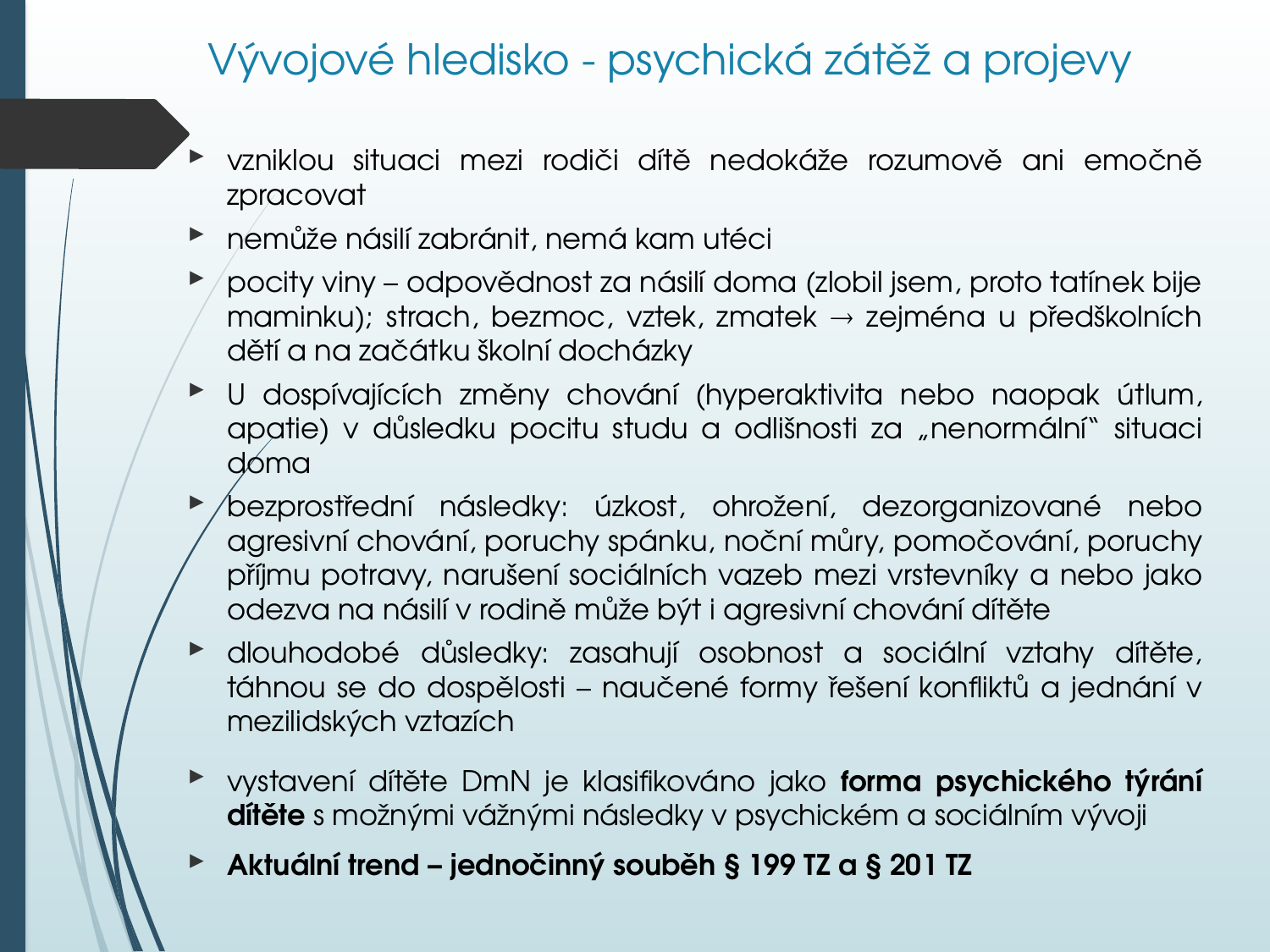

# Vývojové hledisko - psychická zátěž a projevy
vzniklou situaci mezi rodiči dítě nedokáže rozumově ani emočně zpracovat
nemůže násilí zabránit, nemá kam utéci
pocity viny – odpovědnost za násilí doma (zlobil jsem, proto tatínek bije maminku); strach, bezmoc, vztek, zmatek → zejména u předškolních dětí a na začátku školní docházky
U dospívajících změny chování (hyperaktivita nebo naopak útlum, apatie) v důsledku pocitu studu a odlišnosti za „nenormální“ situaci doma
bezprostřední následky: úzkost, ohrožení, dezorganizované nebo agresivní chování, poruchy spánku, noční můry, pomočování, poruchy příjmu potravy, narušení sociálních vazeb mezi vrstevníky a nebo jako odezva na násilí v rodině může být i agresivní chování dítěte
dlouhodobé důsledky: zasahují osobnost a sociální vztahy dítěte, táhnou se do dospělosti – naučené formy řešení konfliktů a jednání v mezilidských vztazích
vystavení dítěte DmN je klasifikováno jako forma psychického týrání dítěte s možnými vážnými následky v psychickém a sociálním vývoji
Aktuální trend – jednočinný souběh § 199 TZ a § 201 TZ